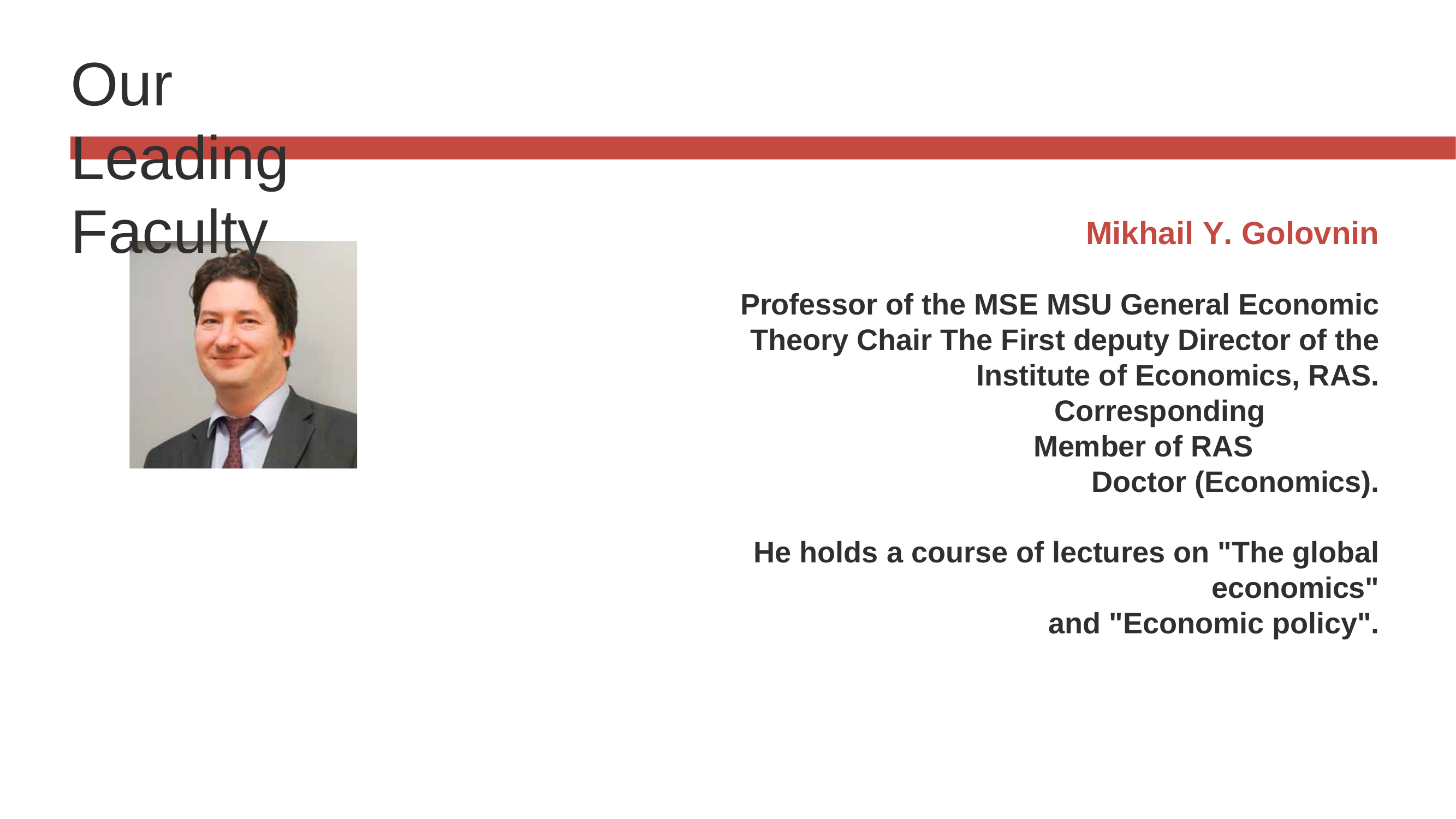

Our	Leading	Faculty

Mikhail Y. Golovnin

Professor of the MSE MSU General Economic Theory Chair The First deputy Director of the Institute of Economics, RAS.
Corresponding Member of RAS
Doctor (Economics).

He holds a course of lectures on "The global economics"
and "Economic policy".